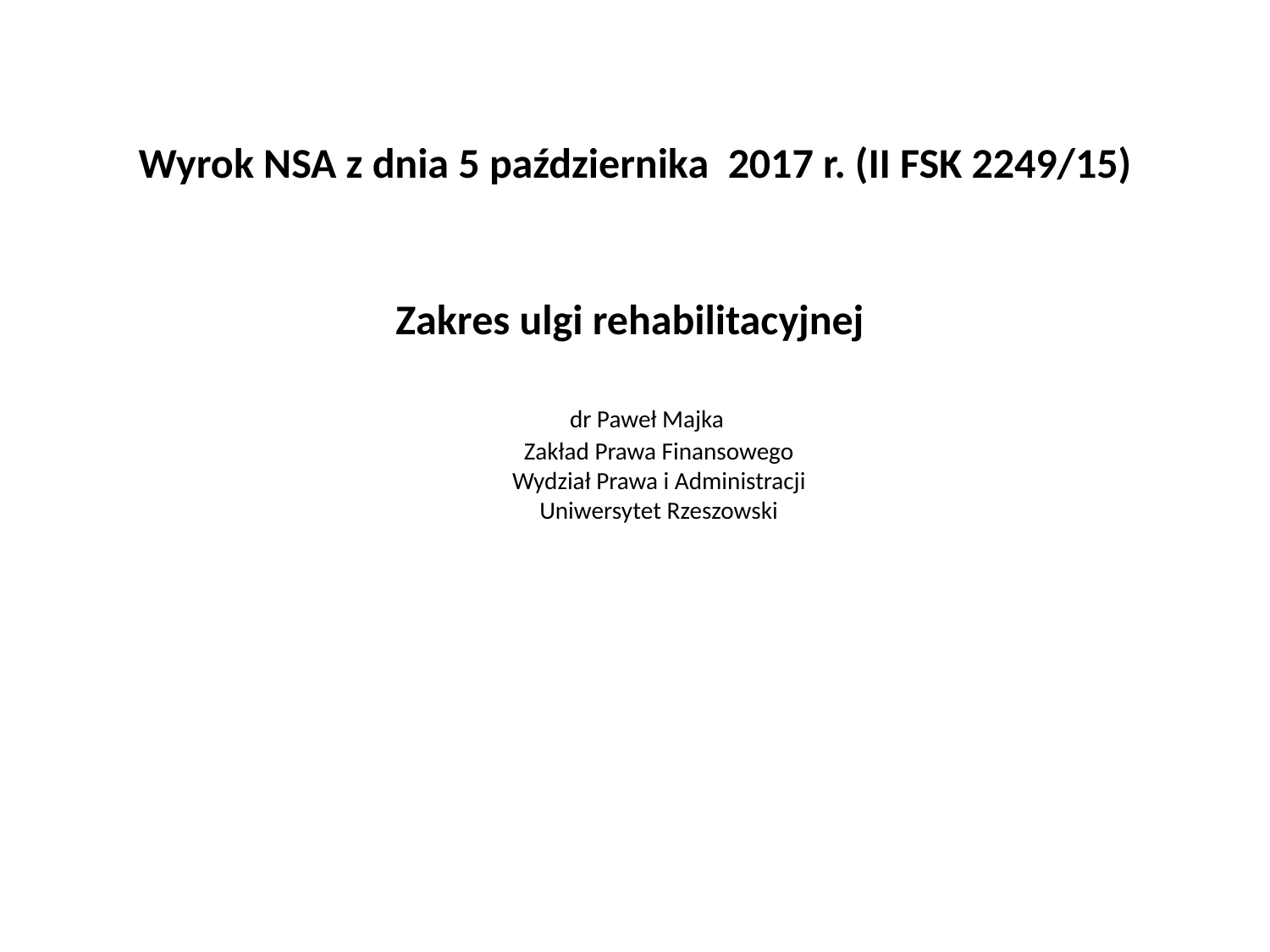

# Wyrok NSA z dnia 5 października  2017 r. (II FSK 2249/15)

Zakres ulgi rehabilitacyjnej
   dr Paweł Majka
Zakład Prawa Finansowego
Wydział Prawa i Administracji
Uniwersytet Rzeszowski